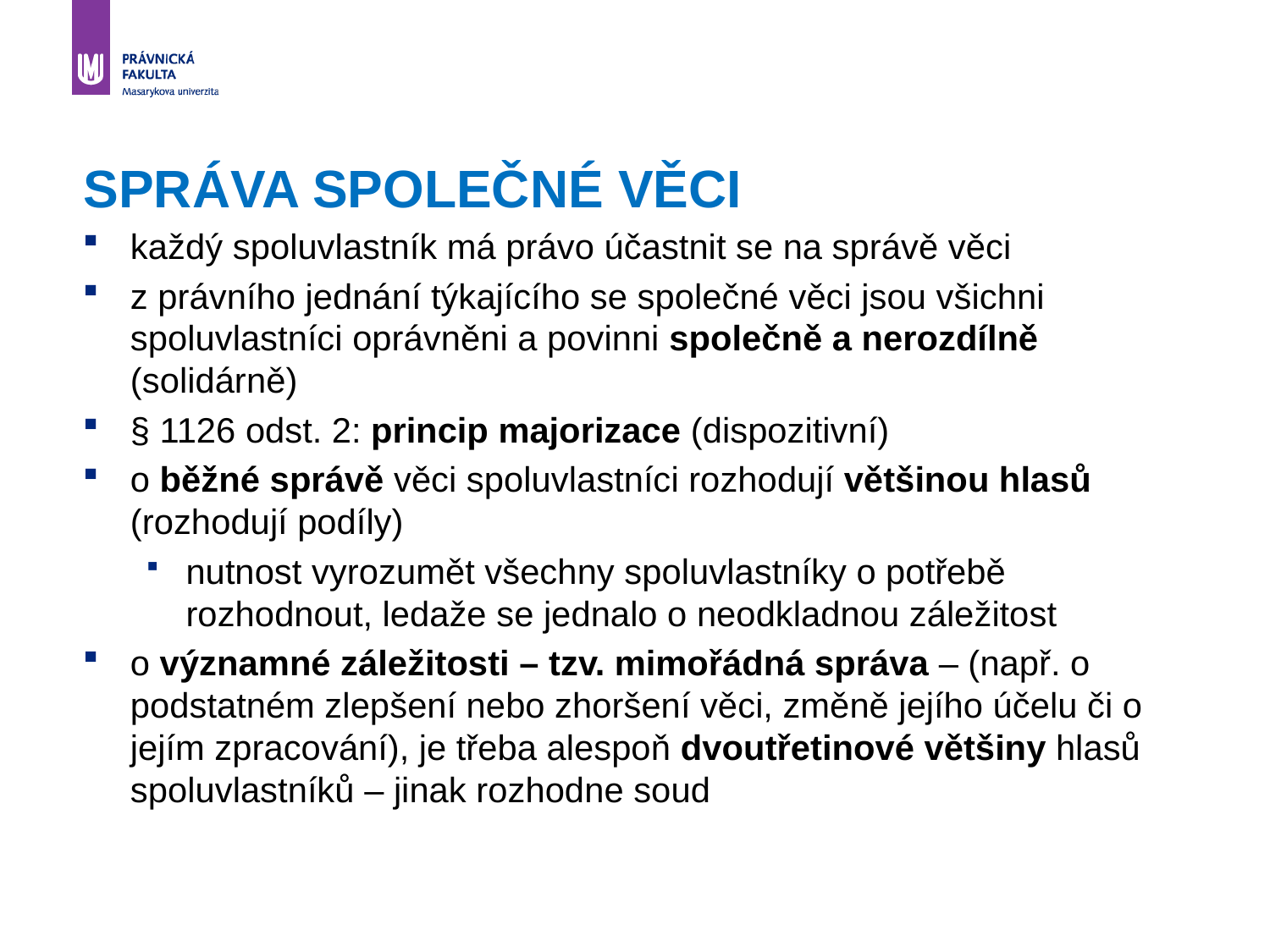

# SPRÁVA SPOLEČNÉ VĚCI
každý spoluvlastník má právo účastnit se na správě věci
z právního jednání týkajícího se společné věci jsou všichni spoluvlastníci oprávněni a povinni společně a nerozdílně (solidárně)
§ 1126 odst. 2: princip majorizace (dispozitivní)
o běžné správě věci spoluvlastníci rozhodují většinou hlasů (rozhodují podíly)
nutnost vyrozumět všechny spoluvlastníky o potřebě rozhodnout, ledaže se jednalo o neodkladnou záležitost
o významné záležitosti – tzv. mimořádná správa – (např. o podstatném zlepšení nebo zhoršení věci, změně jejího účelu či o jejím zpracování), je třeba alespoň dvoutřetinové většiny hlasů spoluvlastníků – jinak rozhodne soud